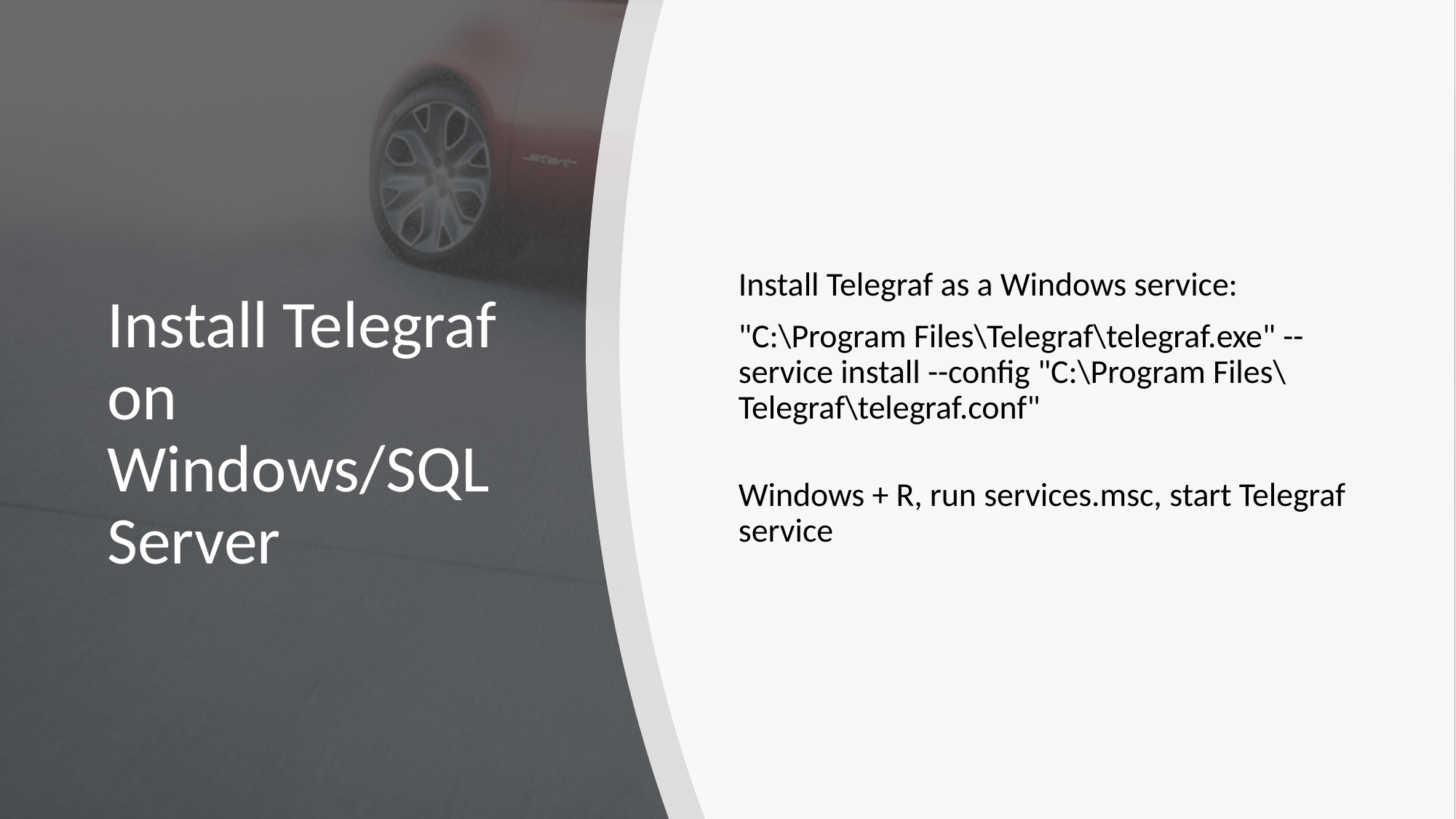

Install Telegraf as a Windows service:
"C:\Program Files\Telegraf\telegraf.exe" --service install --config "C:\Program Files\Telegraf\telegraf.conf"
Windows + R, run services.msc, start Telegraf service

# Install Telegraf on Windows/SQL Server